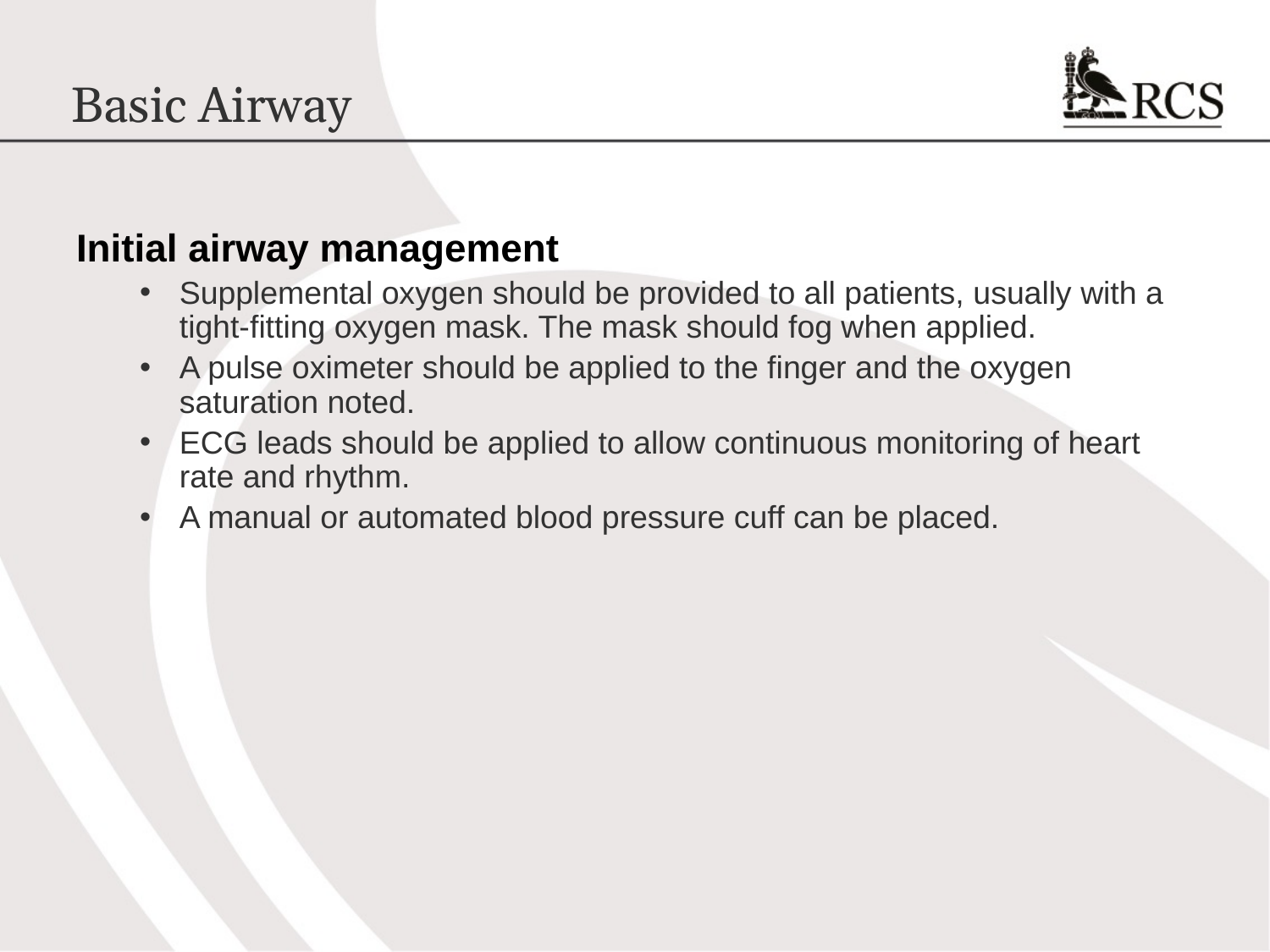

# Basic Airway
Initial airway management
Supplemental oxygen should be provided to all patients, usually with a tight-fitting oxygen mask. The mask should fog when applied.
A pulse oximeter should be applied to the finger and the oxygen saturation noted.
ECG leads should be applied to allow continuous monitoring of heart rate and rhythm.
A manual or automated blood pressure cuff can be placed.